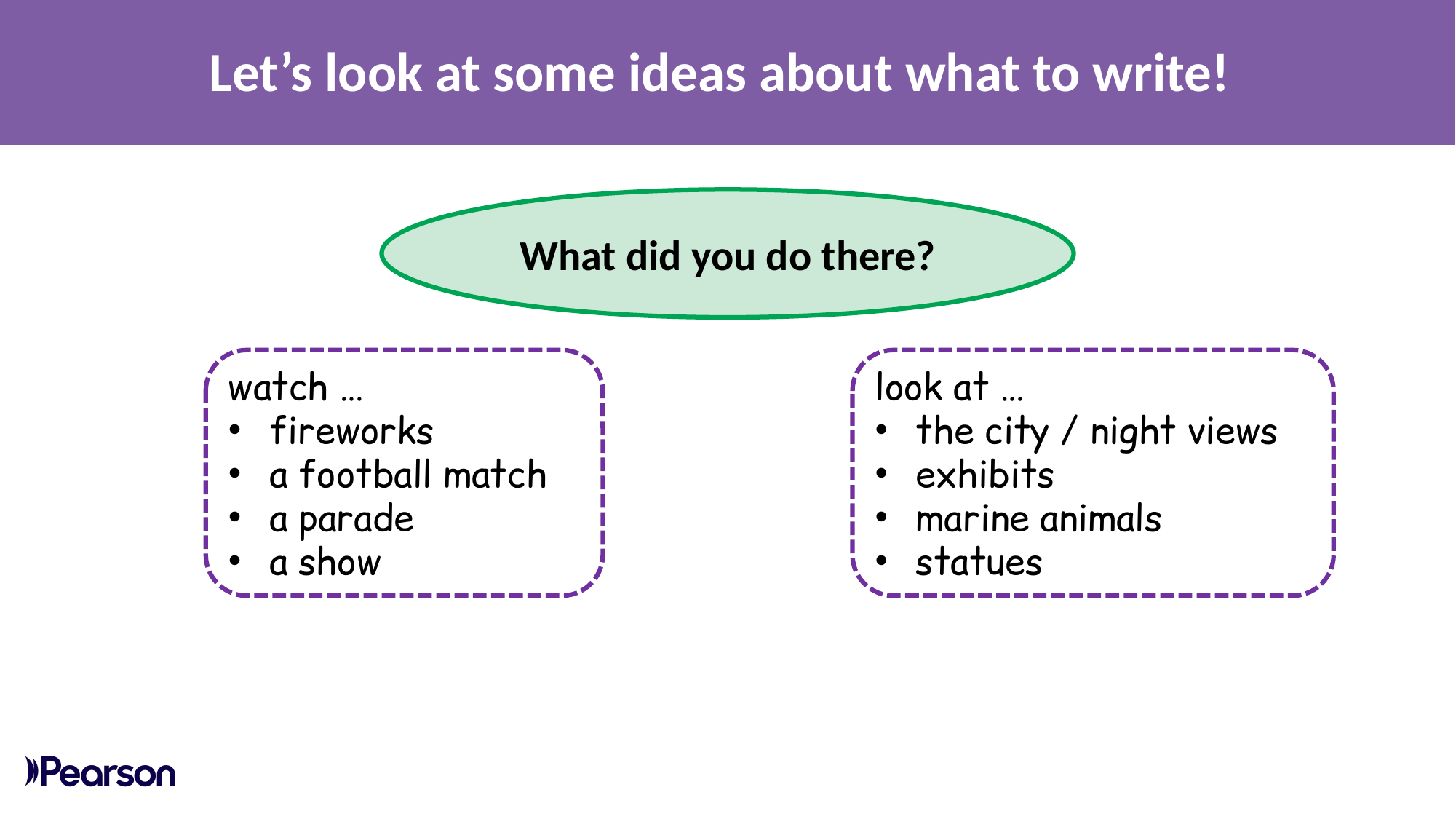

Let’s look at some ideas about what to write!
What did you do there?
watch …
fireworks
a football match
a parade
a show
look at …
the city / night views
exhibits
marine animals
statues